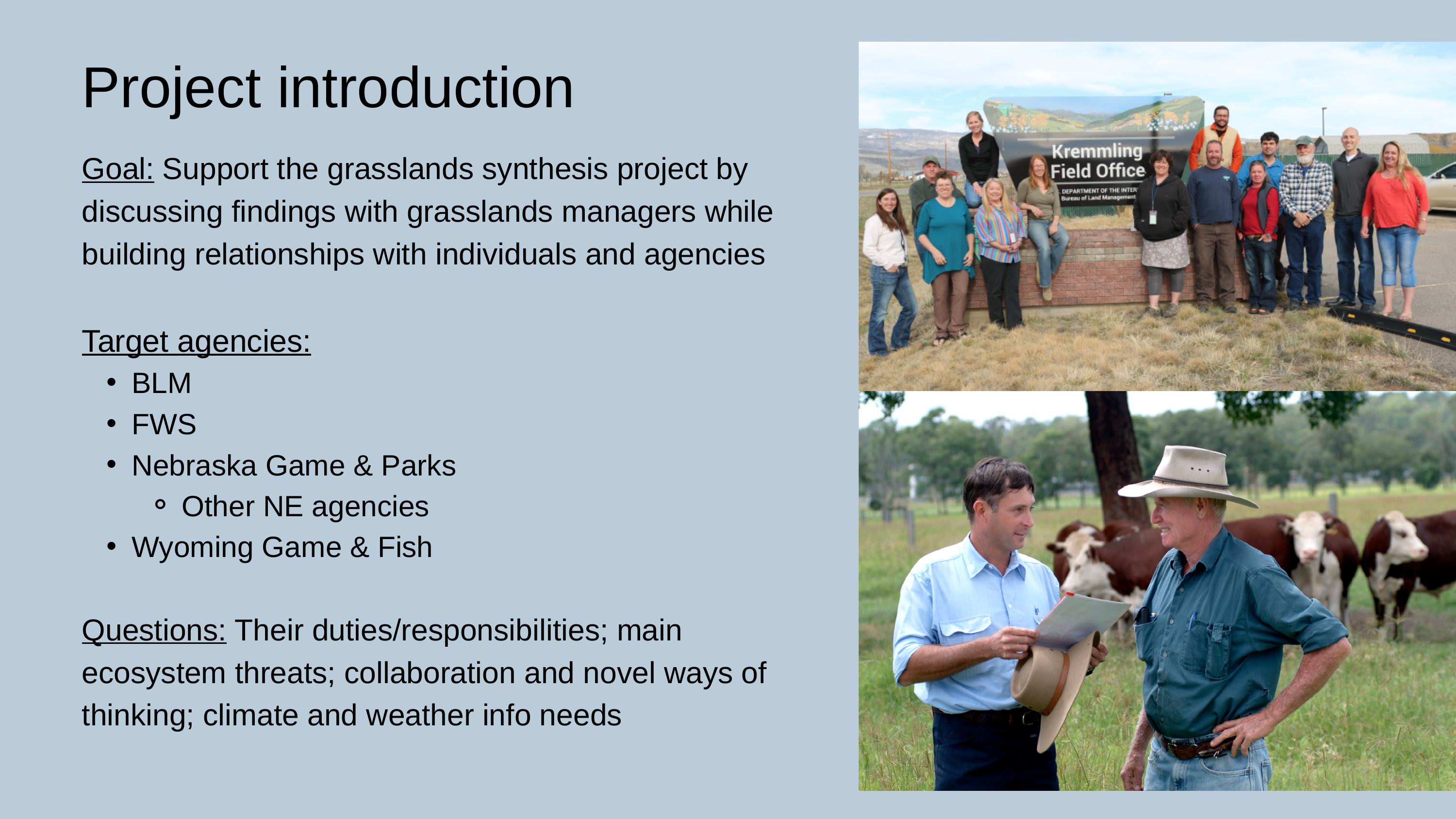

Project introduction

Goal: Support the grasslands synthesis project by discussing findings with grasslands managers while building relationships with individuals and agencies

Target agencies:
BLM
FWS
Nebraska Game & Parks
Other NE agencies
Wyoming Game & Fish

Questions: Their duties/responsibilities; main ecosystem threats; collaboration and novel ways of thinking; climate and weather info needs